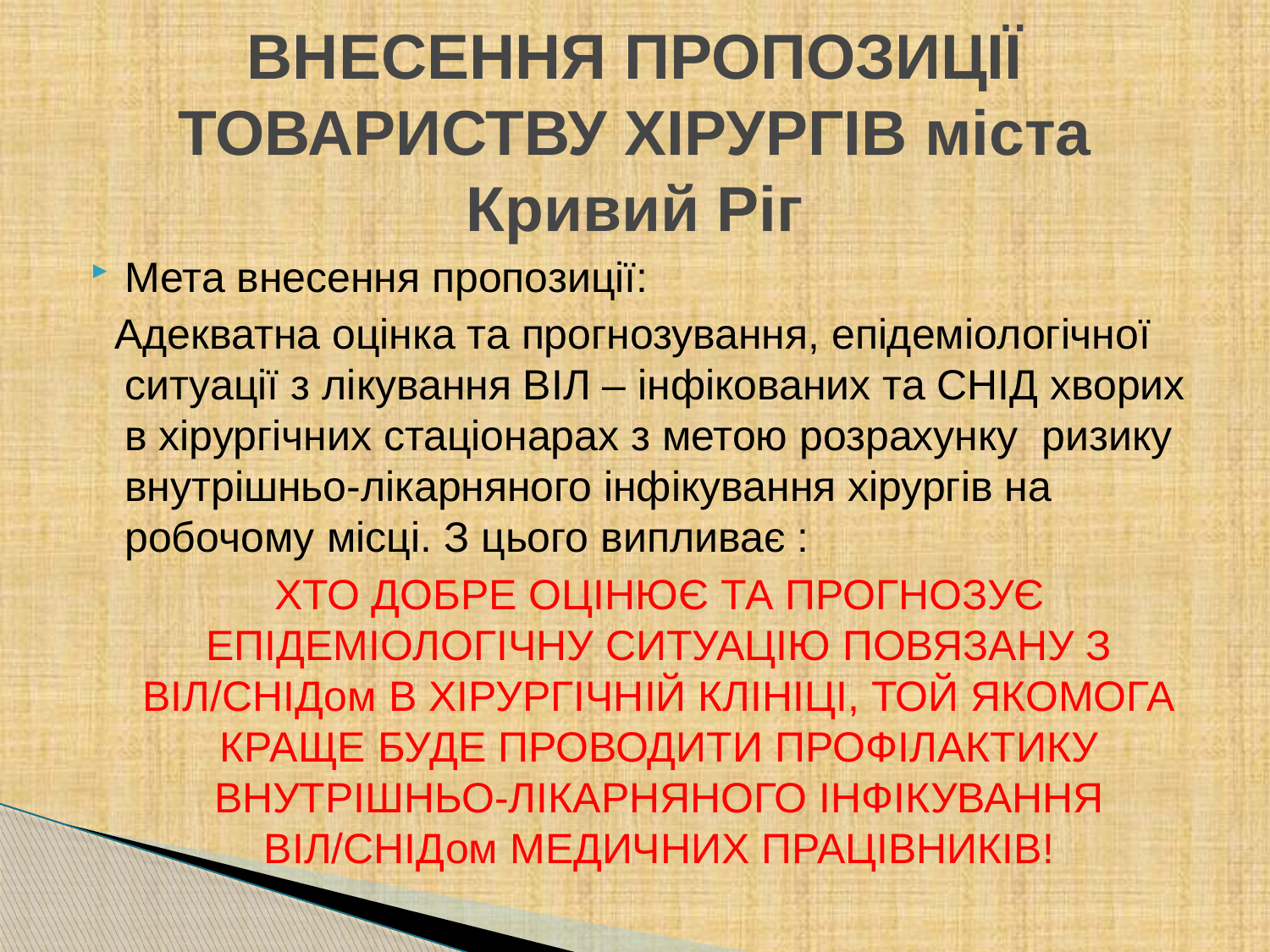

# ВНЕСЕННЯ ПРОПОЗИЦІЇ ТОВАРИСТВУ ХІРУРГІВ міста Кривий Ріг
Мета внесення пропозиції:
  Адекватна оцінка та прогнозування, епідеміологічної ситуації з лікування ВІЛ – інфікованих та СНІД хворих в хірургічних стаціонарах з метою розрахунку  ризику внутрішньо-лікарняного інфікування хірургів на робочому місці. З цього випливає :
   ХТО ДОБРЕ ОЦІНЮЄ ТА ПРОГНОЗУЄ ЕПІДЕМІОЛОГІЧНУ СИТУАЦІЮ ПОВЯЗАНУ З ВІЛ/СНІДом В ХІРУРГІЧНІЙ КЛІНІЦІ, ТОЙ ЯКОМОГА КРАЩЕ БУДЕ ПРОВОДИТИ ПРОФІЛАКТИКУ ВНУТРІШНЬО-ЛІКАРНЯНОГО ІНФІКУВАННЯ ВІЛ/СНІДом МЕДИЧНИХ ПРАЦІВНИКІВ!